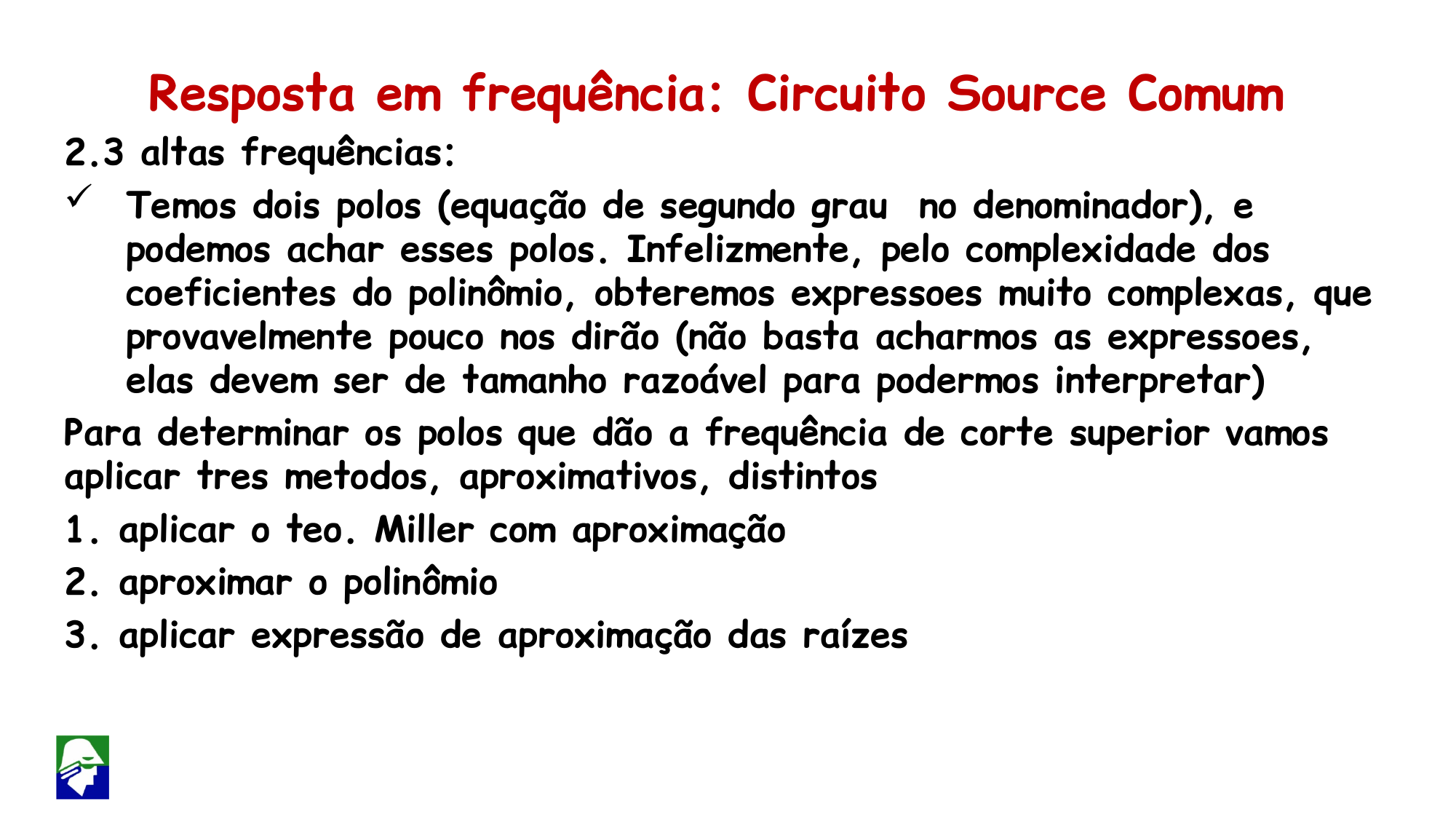

Resposta em frequência: Circuito Source Comum
2.3 altas frequências:
Temos dois polos (equação de segundo grau  no denominador), e podemos achar esses polos. Infelizmente, pelo complexidade dos coeficientes do polinômio, obteremos expressoes muito complexas, que provavelmente pouco nos dirão (não basta acharmos as expressoes, elas devem ser de tamanho razoável para podermos interpretar)
Para determinar os polos que dão a frequência de corte superior vamos aplicar tres metodos, aproximativos, distintos
aplicar o teo. Miller com aproximação
aproximar o polinômio
aplicar expressão de aproximação das raízes
836